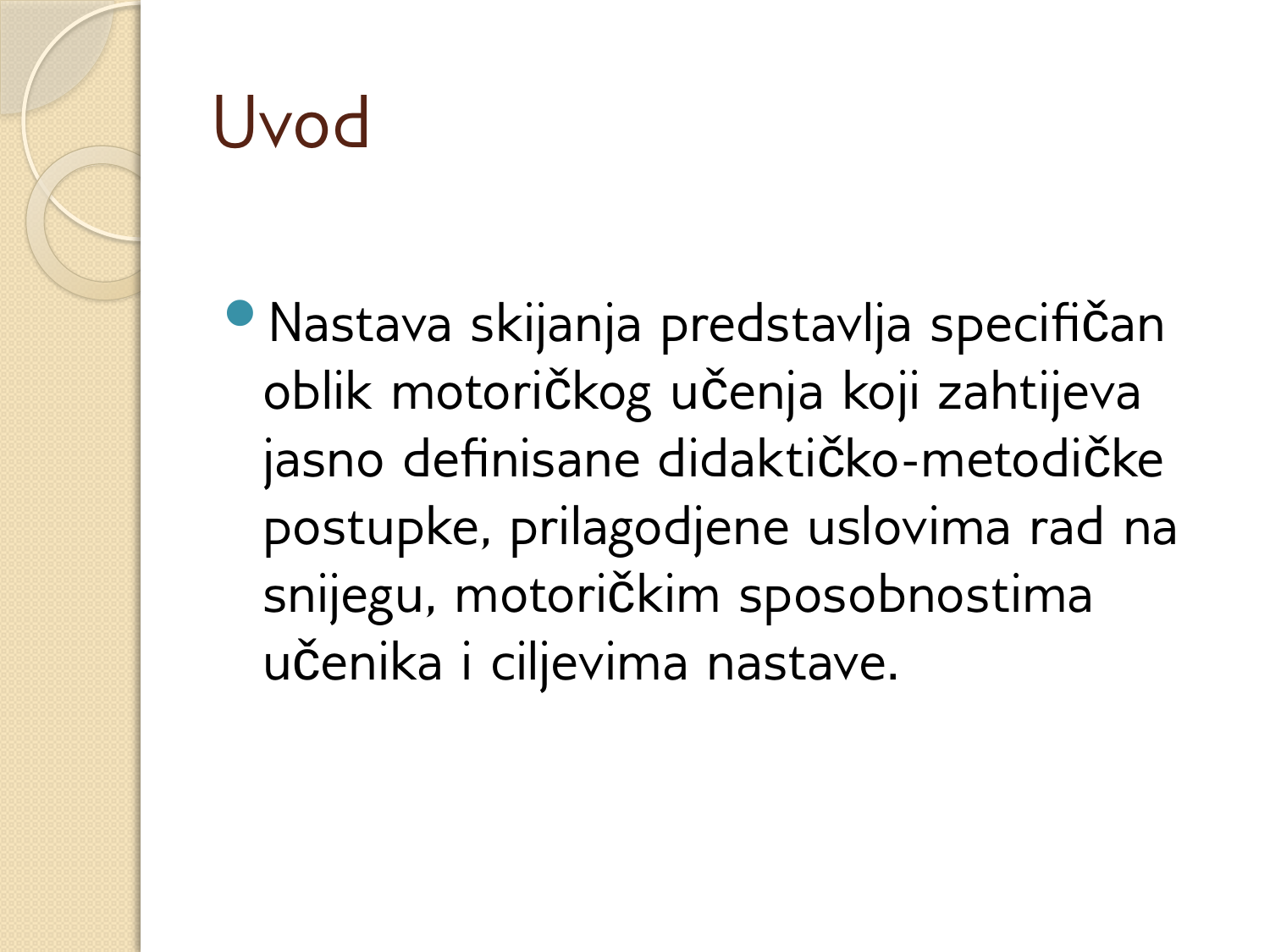

# Uvod

Nastava skijanja predstavlja specifičan oblik motoričkog učenja koji zahtijeva jasno definisane didaktičko-metodičke postupke, prilagodjene uslovima rad na snijegu, motoričkim sposobnostima učenika i ciljevima nastave.